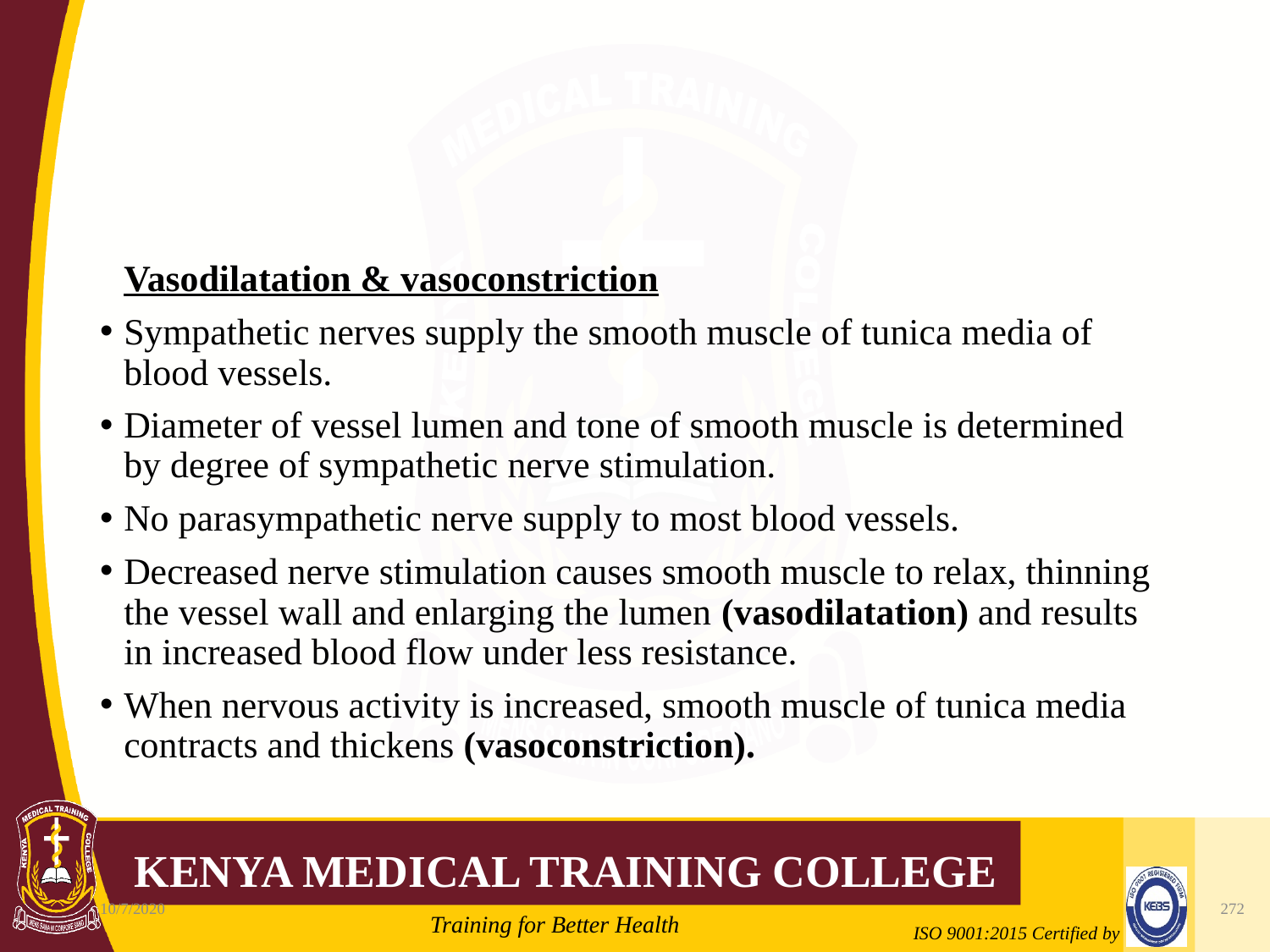

#
	Vasodilatation & vasoconstriction
Sympathetic nerves supply the smooth muscle of tunica media of blood vessels.
Diameter of vessel lumen and tone of smooth muscle is determined by degree of sympathetic nerve stimulation.
No parasympathetic nerve supply to most blood vessels.
Decreased nerve stimulation causes smooth muscle to relax, thinning the vessel wall and enlarging the lumen (vasodilatation) and results in increased blood flow under less resistance.
When nervous activity is increased, smooth muscle of tunica media contracts and thickens (vasoconstriction).
10/7/2020
272